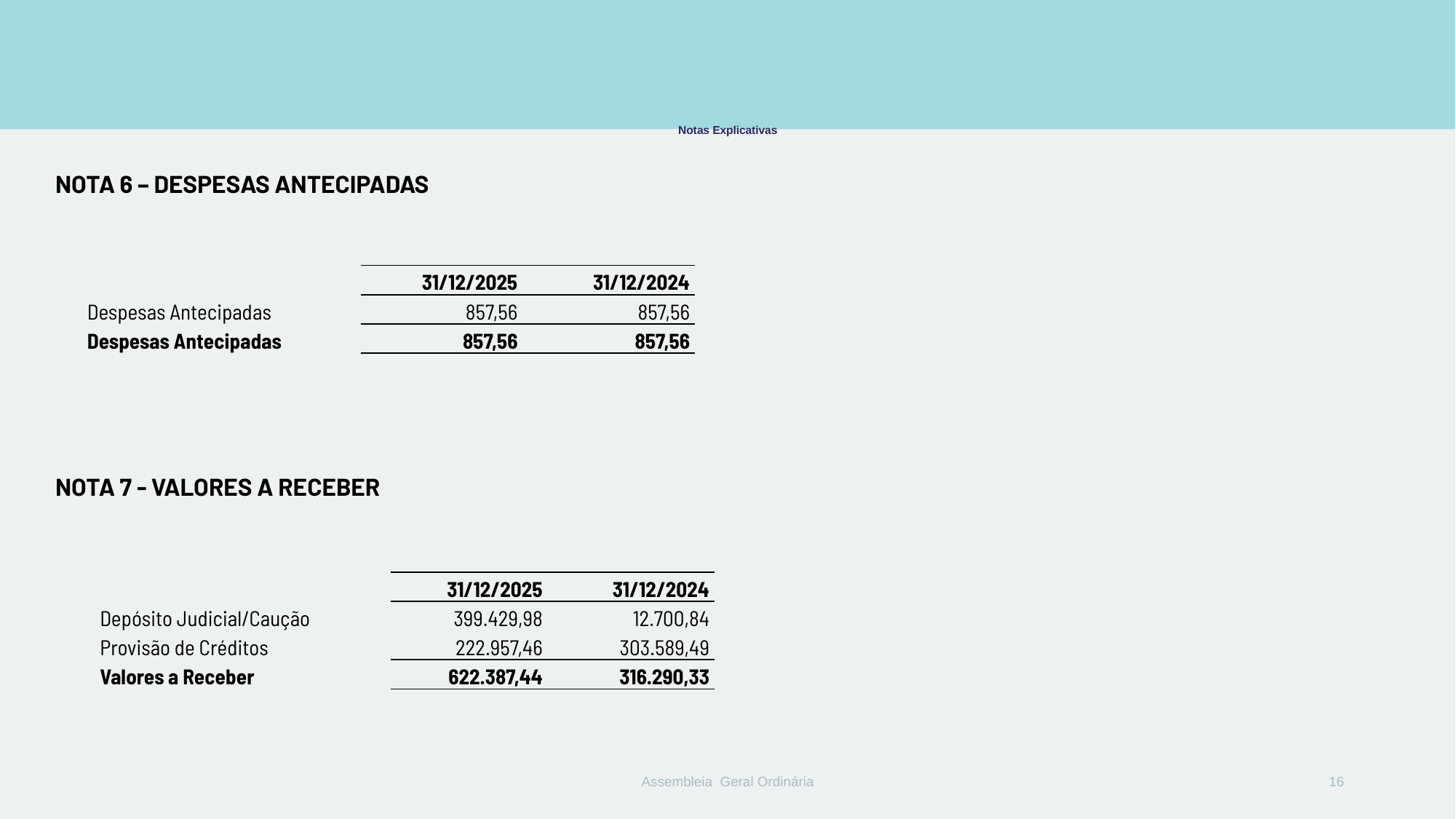

# Notas Explicativas
NOTA 6 – DESPESAS ANTECIPADAS
|  | 31/12/2025 | 31/12/2024 |
| --- | --- | --- |
| Despesas Antecipadas | 857,56 | 857,56 |
| Despesas Antecipadas | 857,56 | 857,56 |
NOTA 7 - VALORES A RECEBER

|  | 31/12/2025 | 31/12/2024 |
| --- | --- | --- |
| Depósito Judicial/Caução | 399.429,98 | 12.700,84 |
| Provisão de Créditos | 222.957,46 | 303.589,49 |
| Valores a Receber | 622.387,44 | 316.290,33 |
Assembleia  Geral Ordinária
16